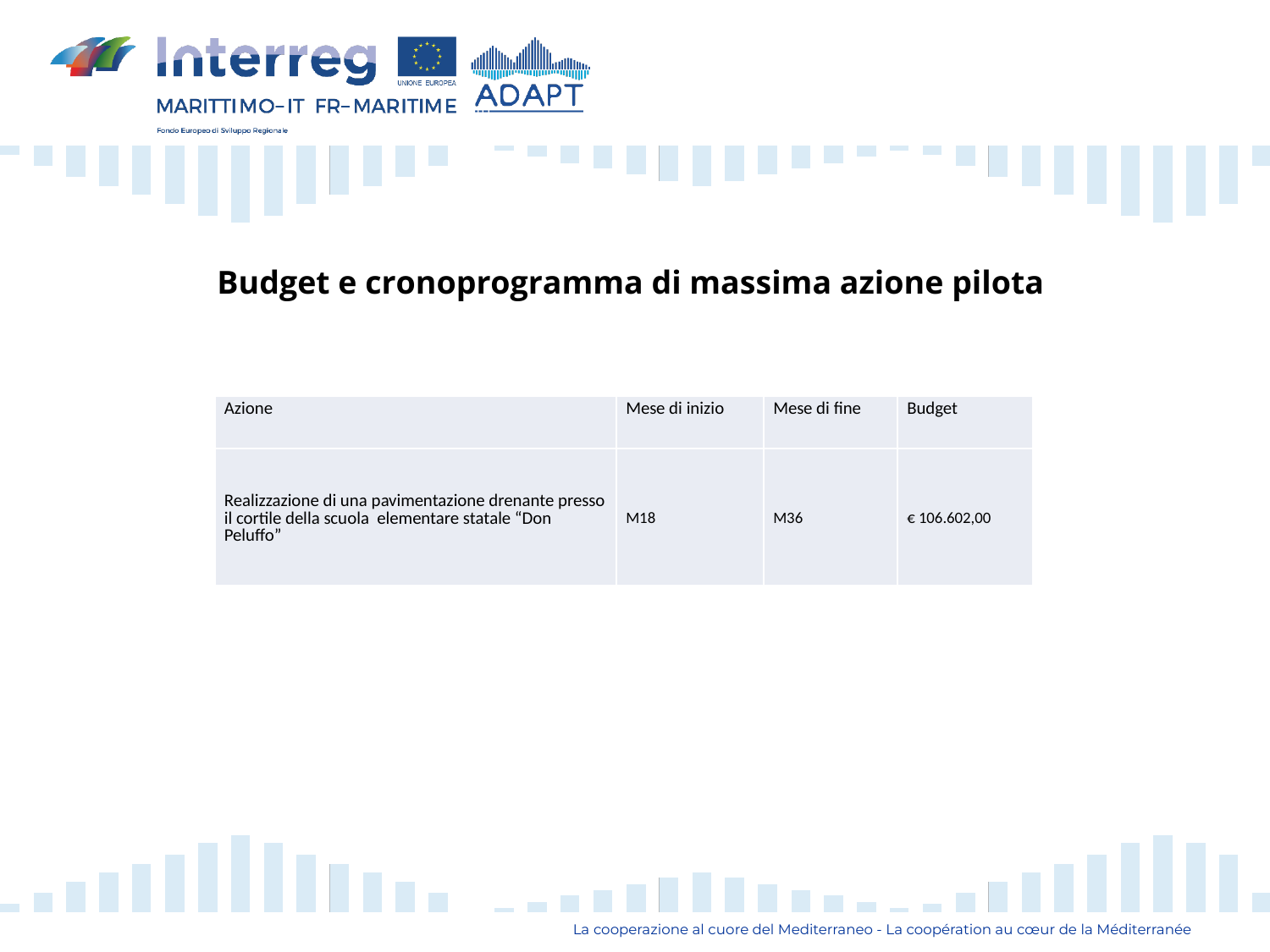

Budget e cronoprogramma di massima azione pilota
| Azione | Mese di inizio | Mese di fine | Budget |
| --- | --- | --- | --- |
| Realizzazione di una pavimentazione drenante presso il cortile della scuola elementare statale “Don Peluffo” | M18 | M36 | € 106.602,00 |